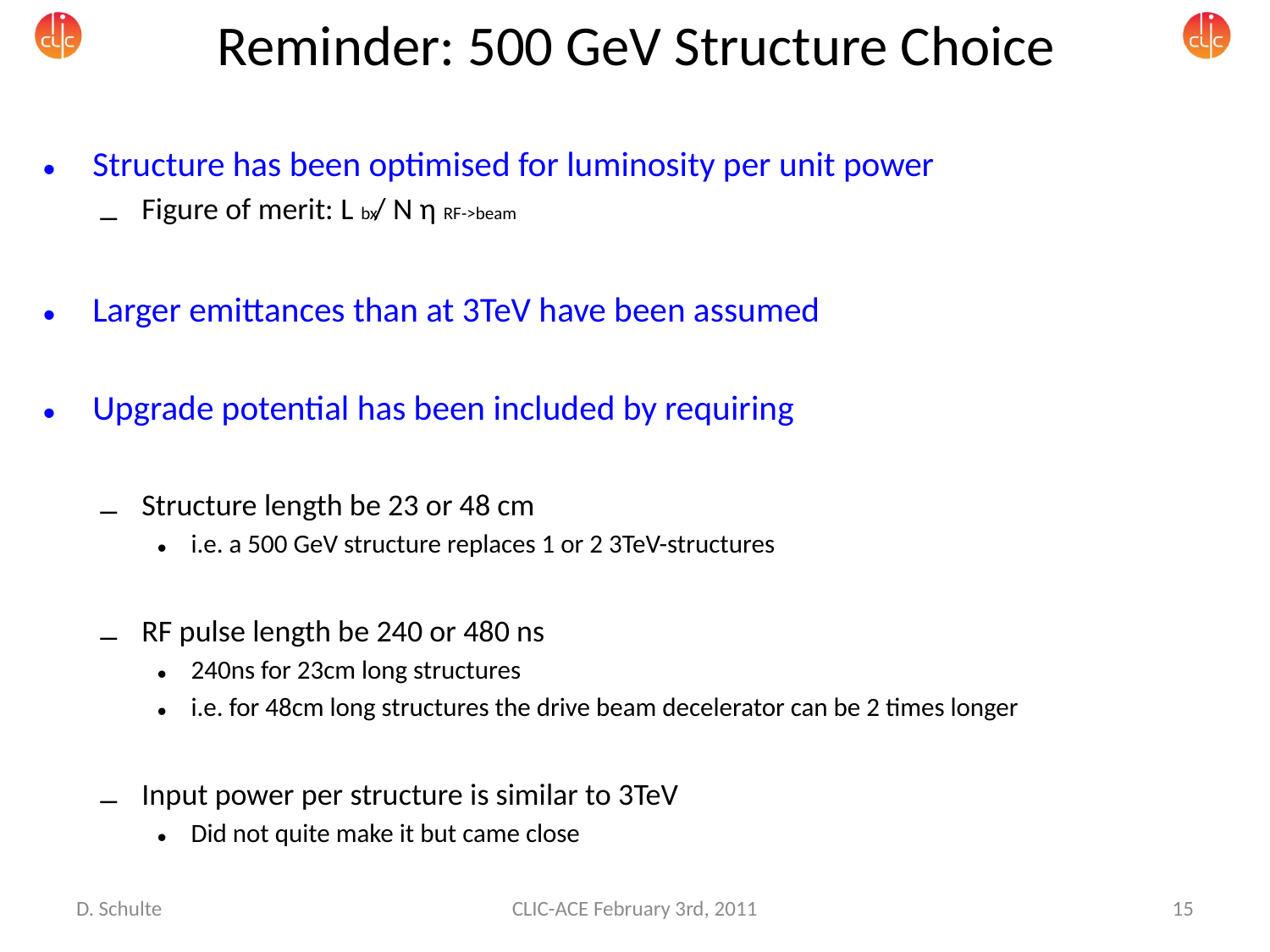

# Reminder: 500 GeV Structure Choice
Structure has been optimised for luminosity per unit power
Figure of merit: Lbx / N ηRF->beam

Larger emittances than at 3TeV have been assumed

Upgrade potential has been included by requiring

Structure length be 23 or 48 cm
i.e. a 500 GeV structure replaces 1 or 2 3TeV-structures

RF pulse length be 240 or 480 ns
240ns for 23cm long structures
i.e. for 48cm long structures the drive beam decelerator can be 2 times longer

Input power per structure is similar to 3TeV
Did not quite make it but came close
D. Schulte
CLIC-ACE February 3rd, 2011
15